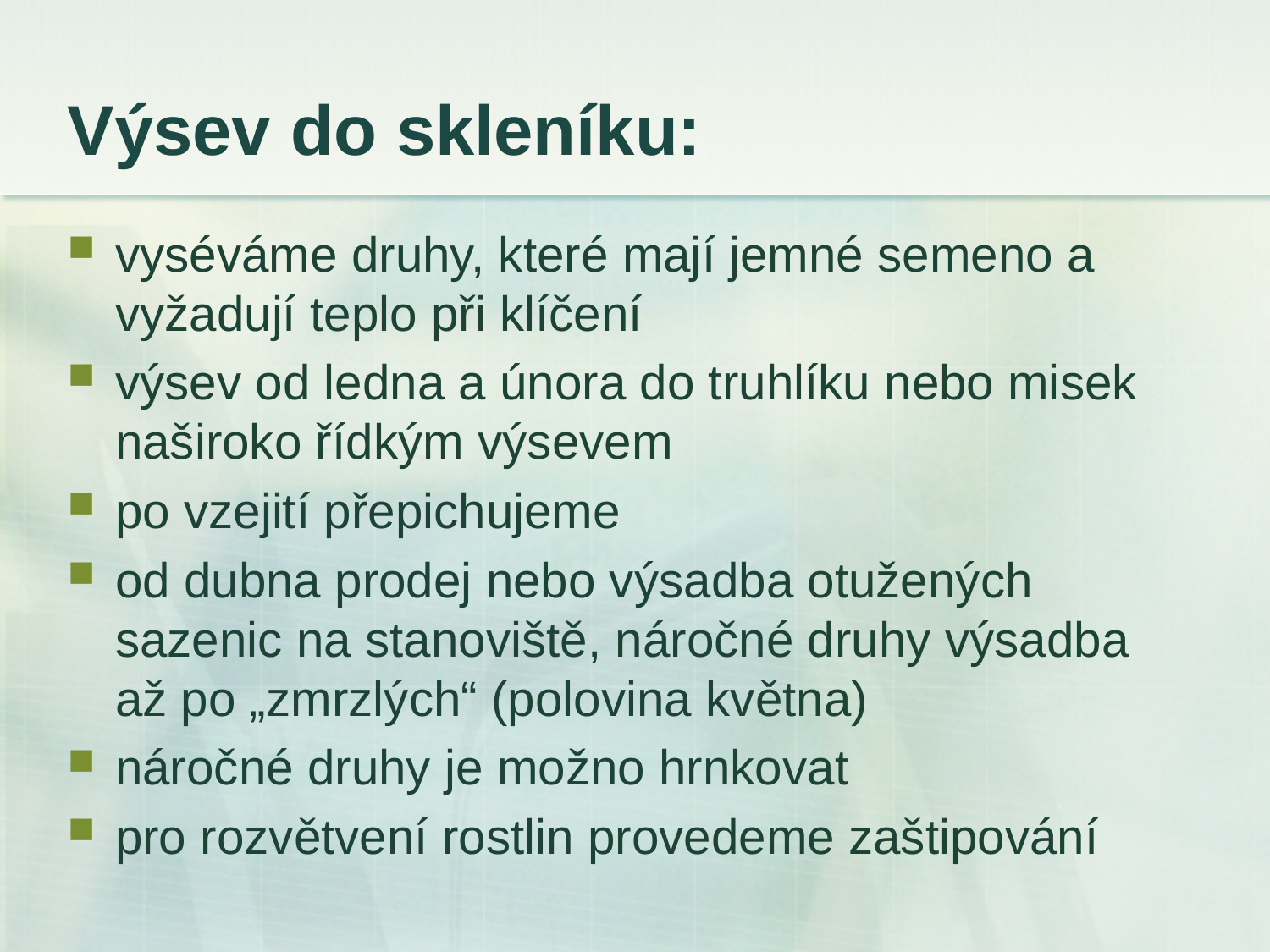

# Výsev do skleníku:
vyséváme druhy, které mají jemné semeno a vyžadují teplo při klíčení
výsev od ledna a února do truhlíku nebo misek naširoko řídkým výsevem
po vzejití přepichujeme
od dubna prodej nebo výsadba otužených sazenic na stanoviště, náročné druhy výsadba až po „zmrzlých“ (polovina května)
náročné druhy je možno hrnkovat
pro rozvětvení rostlin provedeme zaštipování